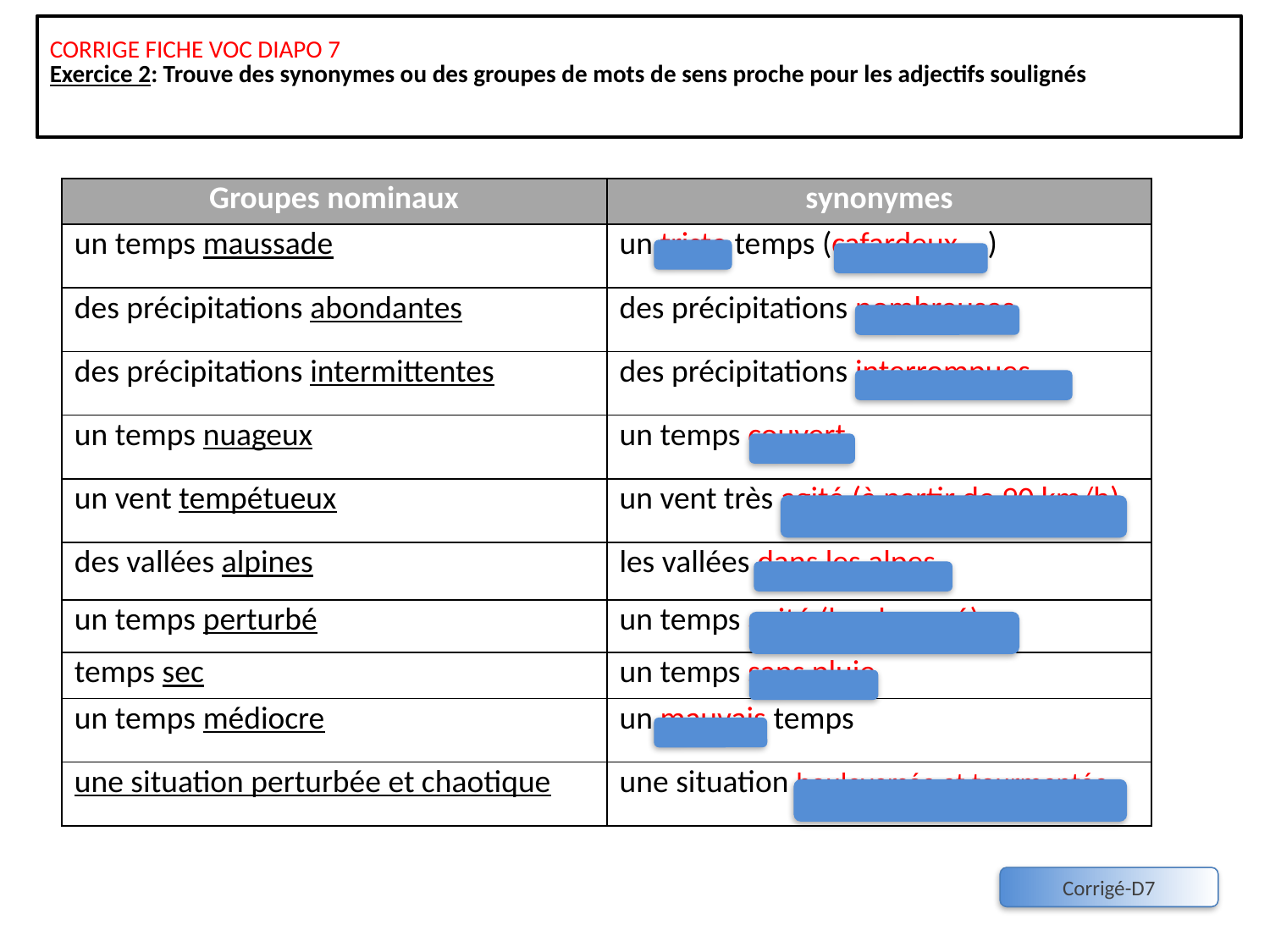

CORRIGE FICHE VOC DIAPO 7
Exercice 2: Trouve des synonymes ou des groupes de mots de sens proche pour les adjectifs soulignés

| Groupes nominaux | synonymes |
| --- | --- |
| un temps maussade | un triste temps (cafardeux,…) |
| des précipitations abondantes | des précipitations nombreuses |
| des précipitations intermittentes | des précipitations interrompues |
| un temps nuageux | un temps couvert |
| un vent tempétueux | un vent très agité (à partir de 90 km/h) |
| des vallées alpines | les vallées dans les alpes |
| un temps perturbé | un temps agité (bouleversé) |
| temps sec | un temps sans pluie |
| un temps médiocre | un mauvais temps |
| une situation perturbée et chaotique | une situation bouleversée et tourmentée |

Corrigé-D7